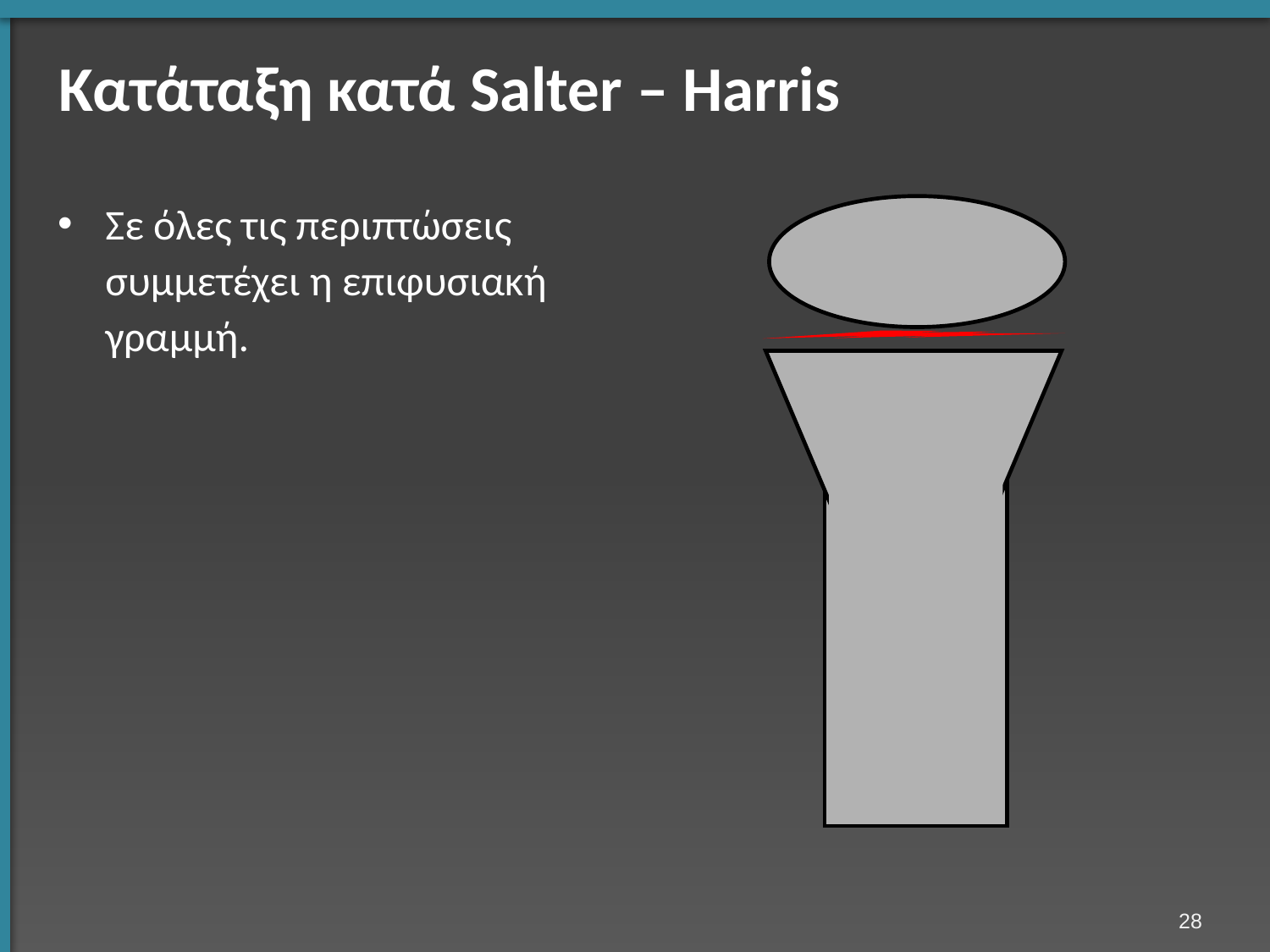

# Κατάταξη κατά Salter – Harris
Σε όλες τις περιπτώσεις συμμετέχει η επιφυσιακή γραμμή.

28